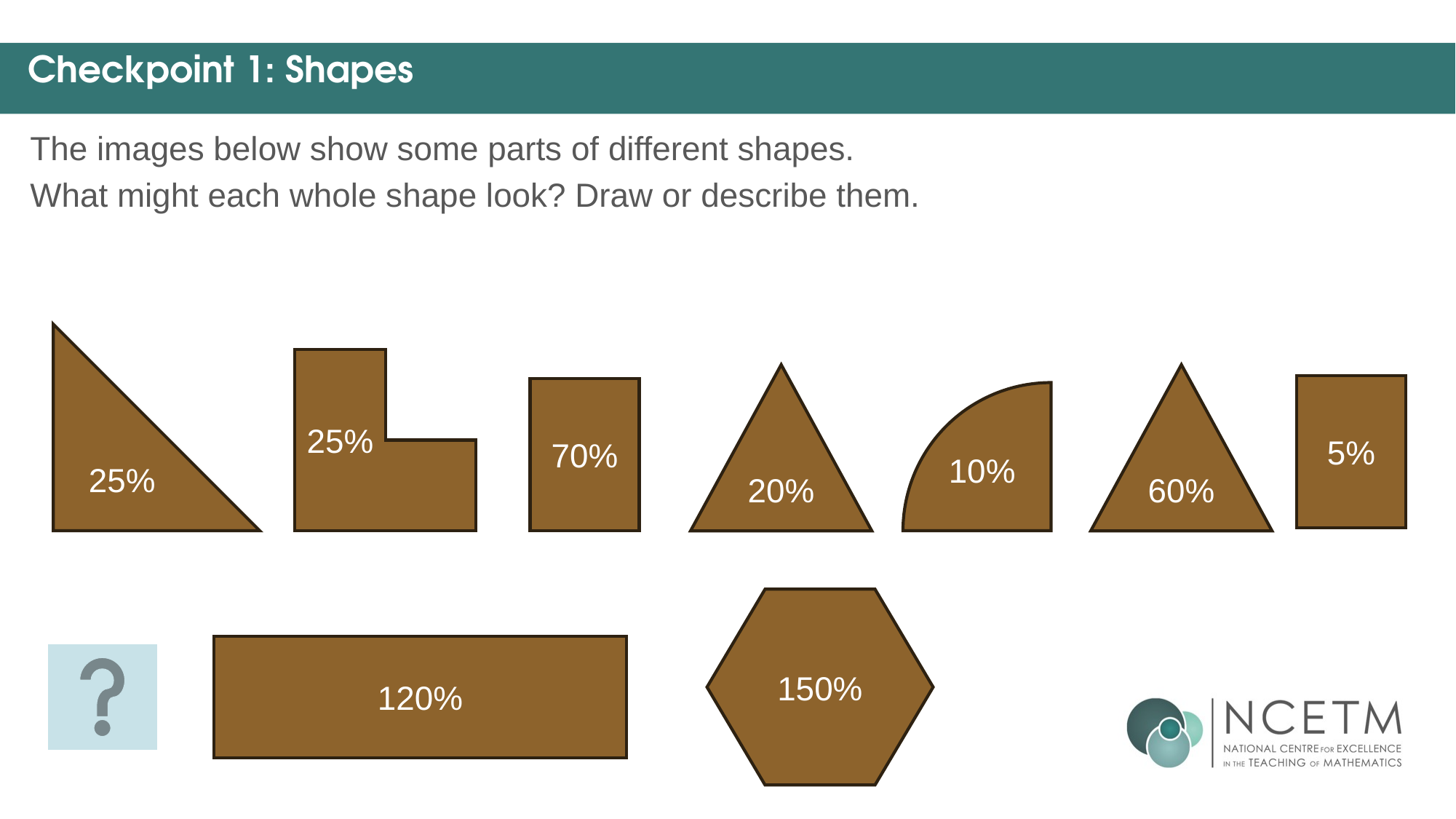

Checkpoint 1: Shapes
The images below show some parts of different shapes.
What might each whole shape look? Draw or describe them.
25%
25%
20%
60%
5%
70%

10%
150%
120%